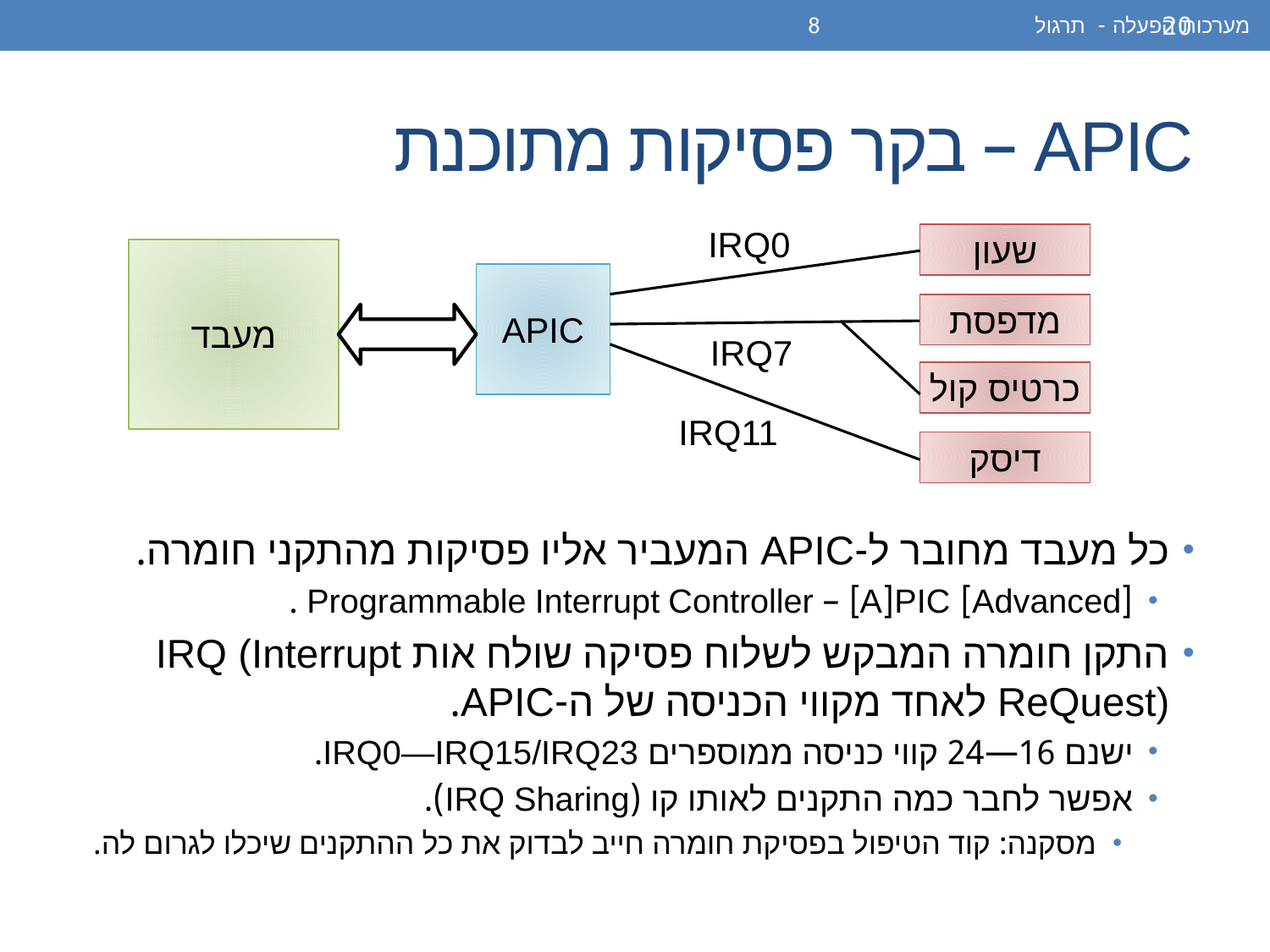

מערכות הפעלה - תרגול 8
20
# APIC – בקר פסיקות מתוכנת
IRQ0
שעון
מעבד

APIC
מדפסת

IRQ7

כרטיס קול
IRQ11
דיסק

כל מעבד מחובר ל-APIC המעביר אליו פסיקות מהתקני חומרה.
[Advanced] Programmable Interrupt Controller – [A]PIC .
התקן חומרה המבקש לשלוח פסיקה שולח אות IRQ (Interrupt ReQuest) לאחד מקווי הכניסה של ה-APIC.
ישנם 16—24 קווי כניסה ממוספרים IRQ0—IRQ15/IRQ23.
אפשר לחבר כמה התקנים לאותו קו (IRQ Sharing).
מסקנה: קוד הטיפול בפסיקת חומרה חייב לבדוק את כל ההתקנים שיכלו לגרום לה.